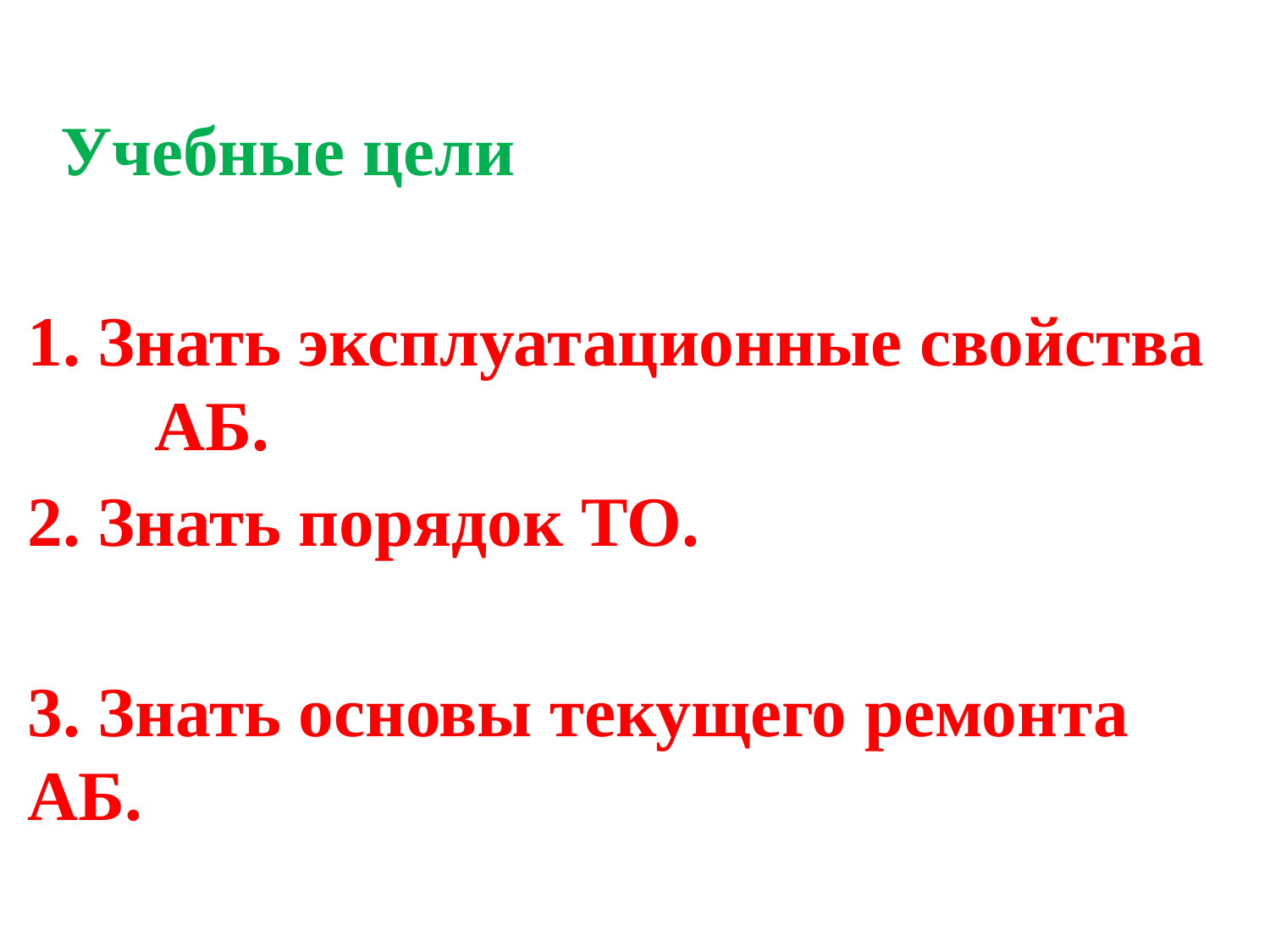

Учебные цели

1. Знать эксплуатационные свойства 	АБ.
2. Знать порядок ТО.

3. Знать основы текущего ремонта 	АБ.